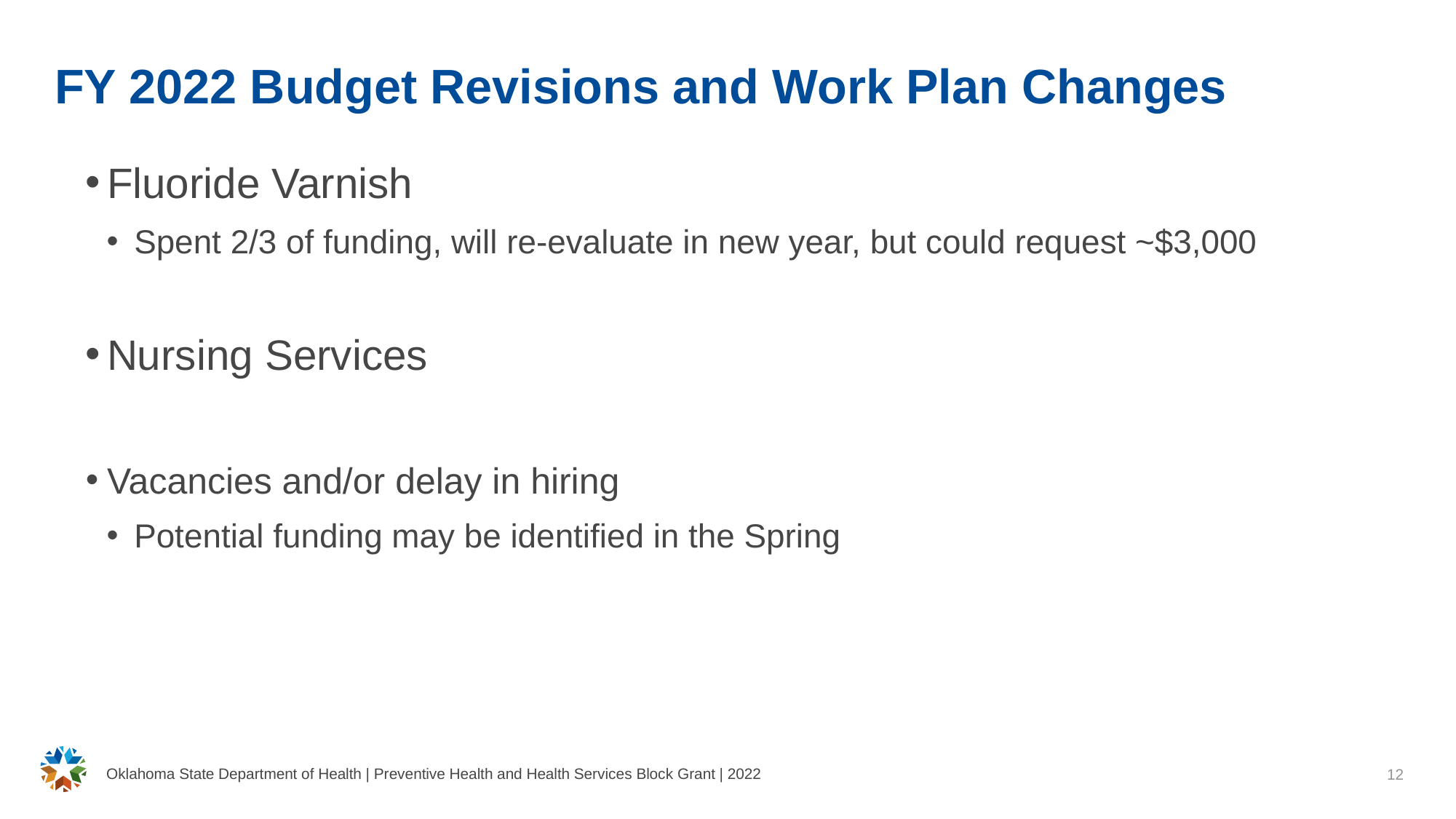

# FY 2022 Budget Revisions and Work Plan Changes
Fluoride Varnish
Spent 2/3 of funding, will re-evaluate in new year, but could request ~$3,000

Nursing Services

Vacancies and/or delay in hiring
Potential funding may be identified in the Spring

Oklahoma State Department of Health | Preventive Health and Health Services Block Grant | 2022
12